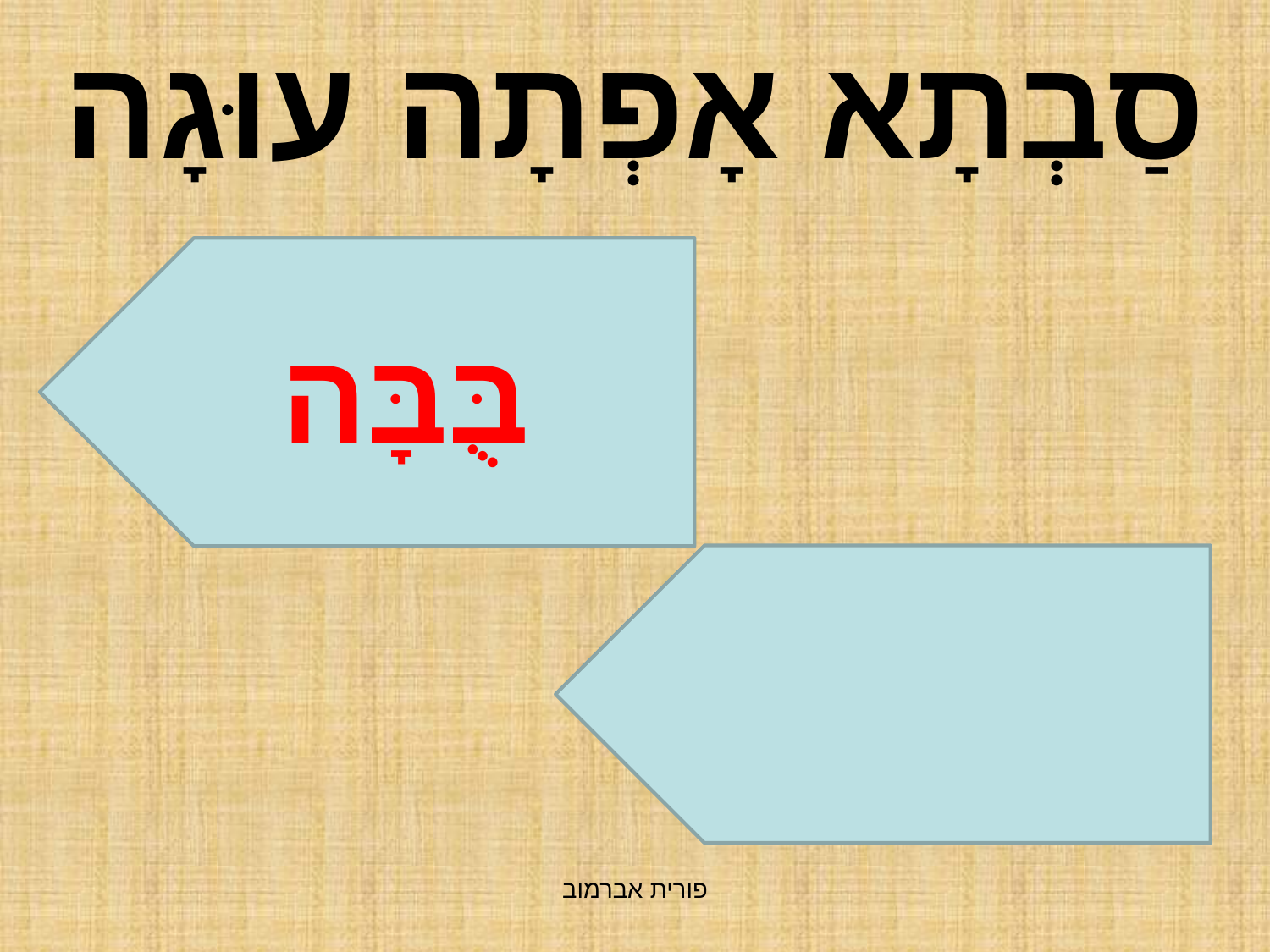

# סַבְתָא אָפְתָה עוּגָה
בֻּבָּה

פורית אברמוב